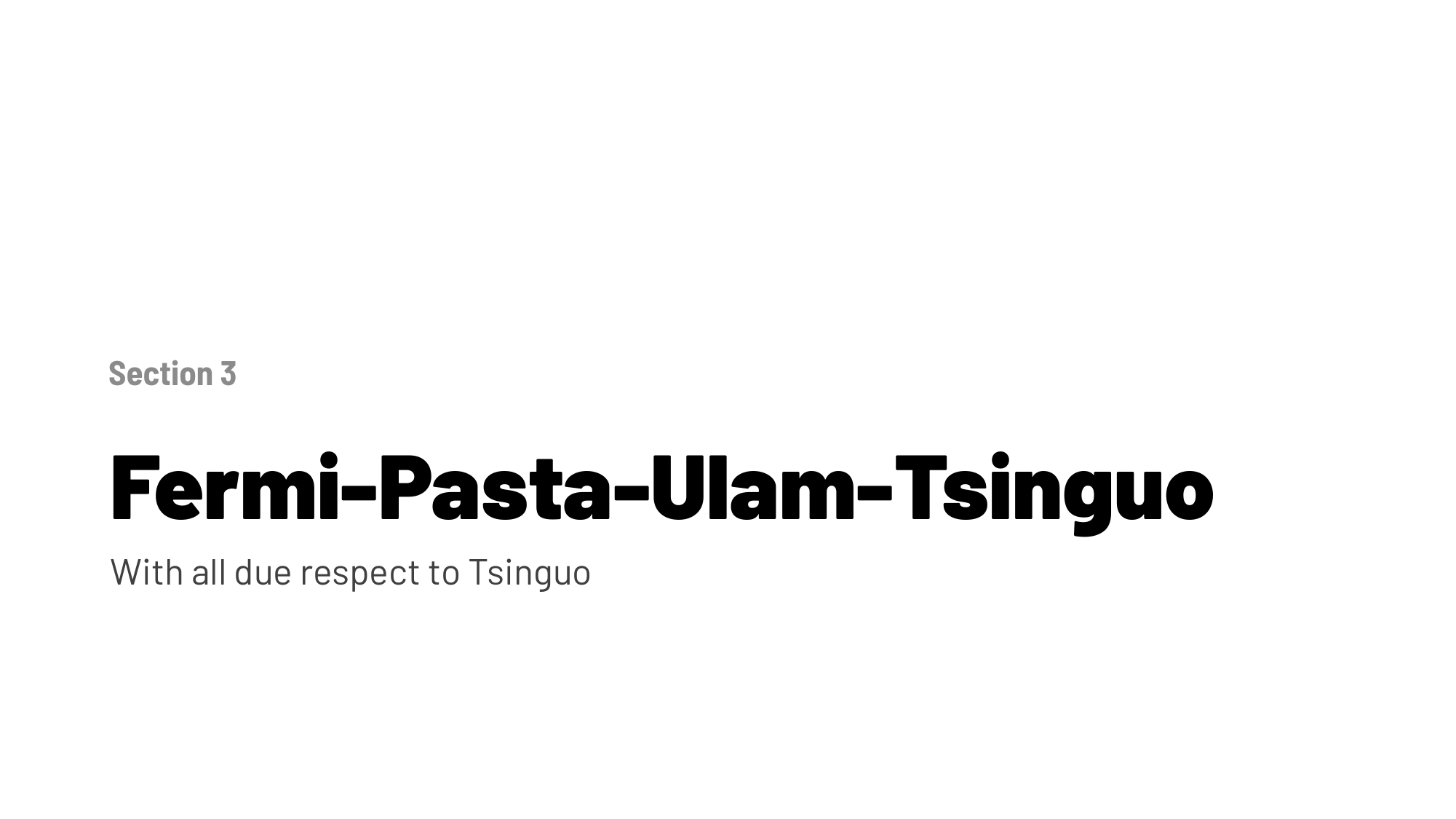

# Fermi-Pasta-Ulam-Tsinguo
Section 3
With all due respect to Tsinguo